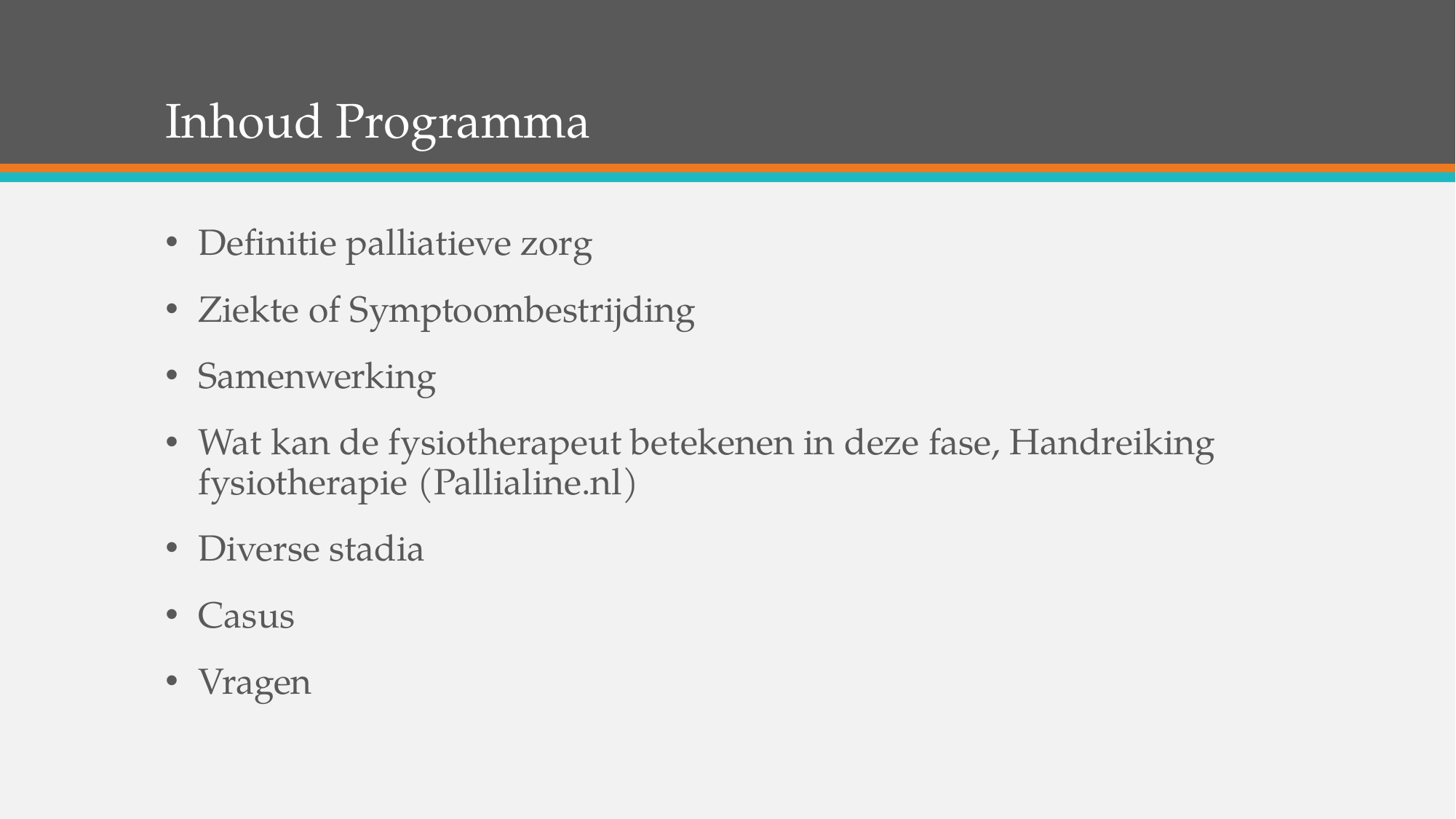

# Inhoud Programma
Definitie palliatieve zorg
Ziekte of Symptoombestrijding
Samenwerking
Wat kan de fysiotherapeut betekenen in deze fase, Handreiking fysiotherapie (Pallialine.nl)
Diverse stadia
Casus
Vragen